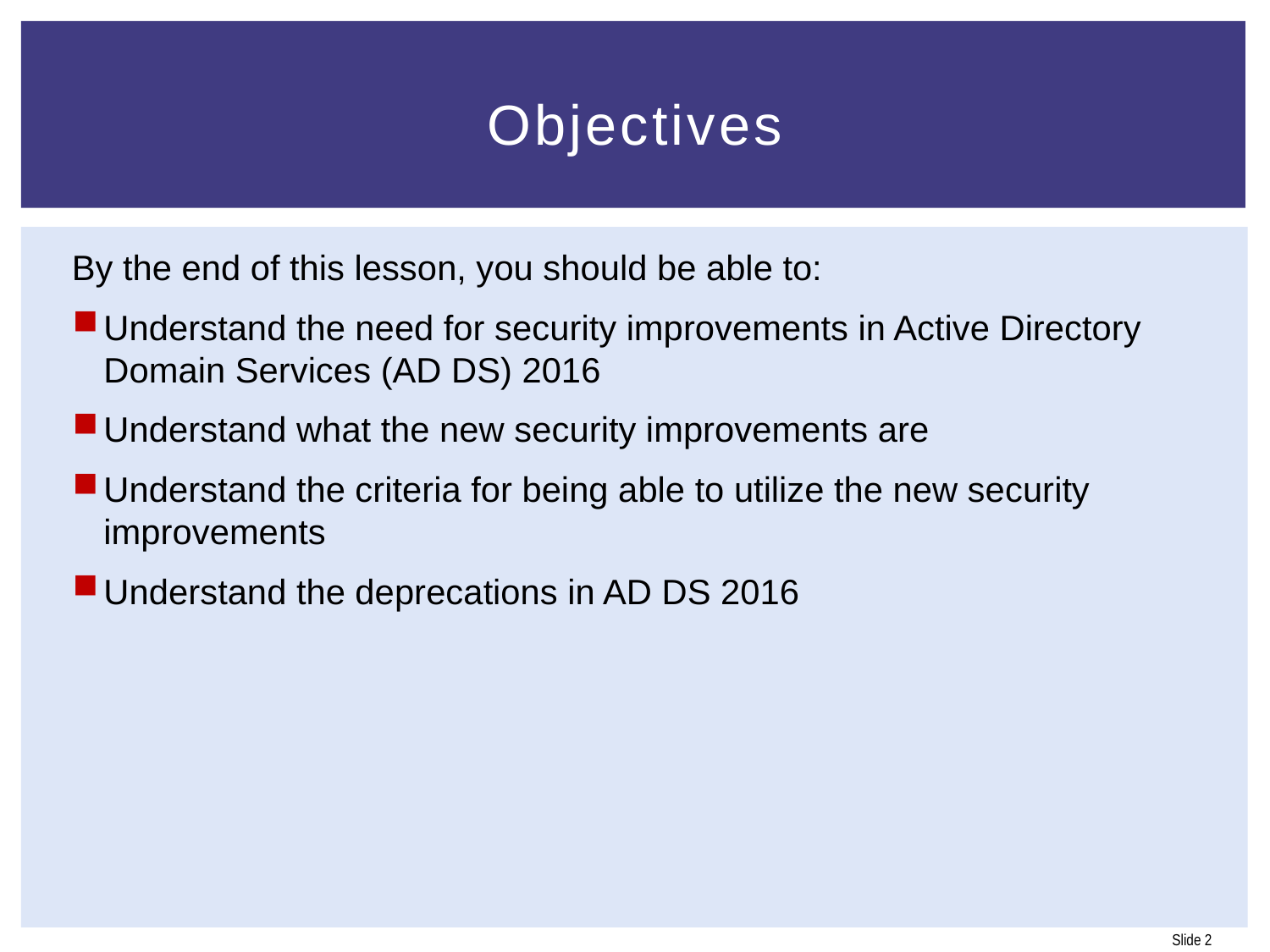

# Objectives
By the end of this lesson, you should be able to:
Understand the need for security improvements in Active Directory Domain Services (AD DS) 2016
Understand what the new security improvements are
Understand the criteria for being able to utilize the new security improvements
Understand the deprecations in AD DS 2016